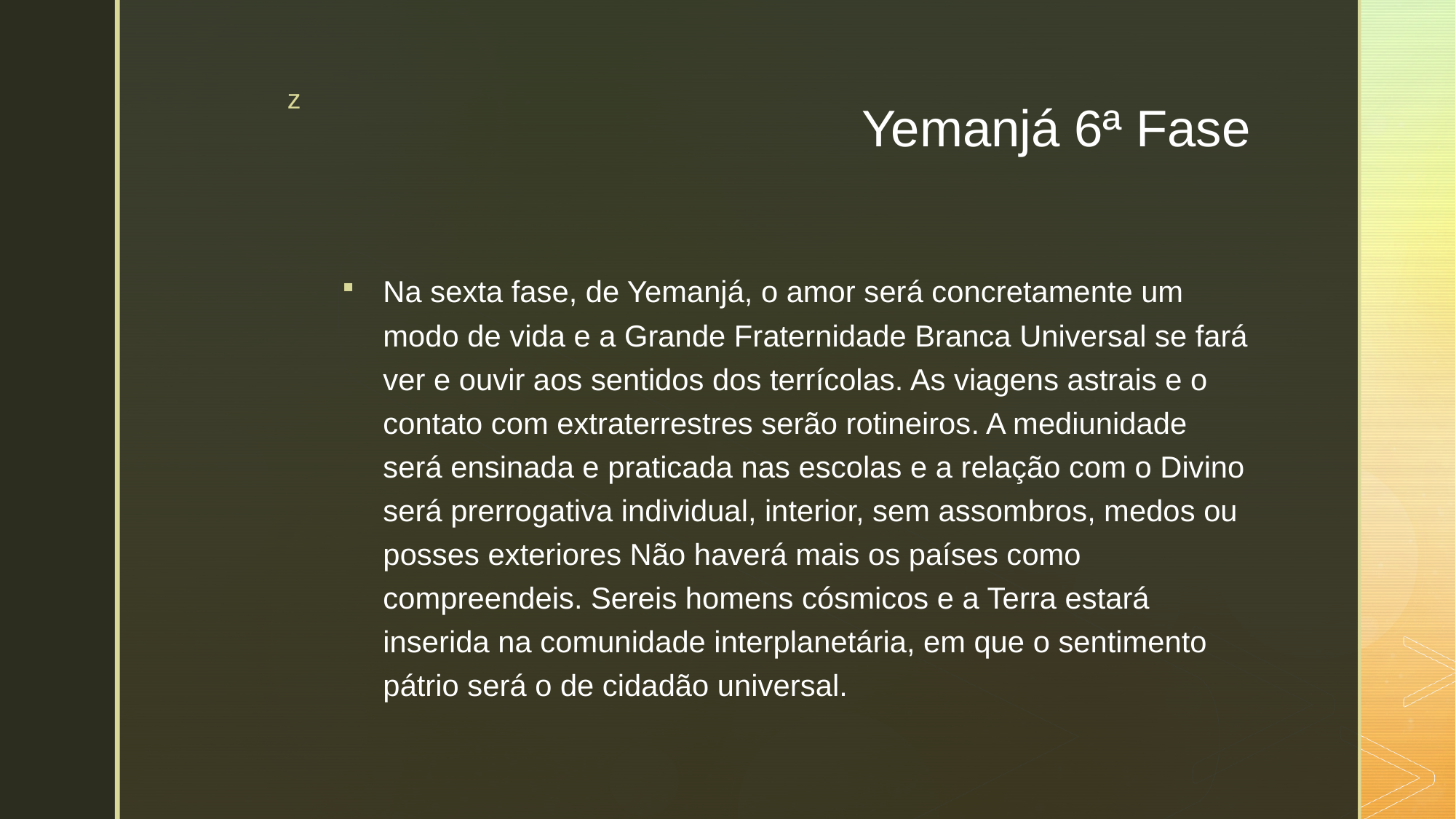

# Yemanjá 6ª Fase
Na sexta fase, de Yemanjá, o amor será concretamente um modo de vida e a Grande Fraternidade Branca Universal se fará ver e ouvir aos sentidos dos terrícolas. As viagens astrais e o contato com extraterrestres serão rotineiros. A mediunidade será ensinada e praticada nas escolas e a relação com o Divino será prerrogativa individual, interior, sem assombros, medos ou posses exteriores Não haverá mais os países como compreendeis. Sereis homens cósmicos e a Terra estará inserida na comunidade interplanetária, em que o sentimento pátrio será o de cidadão universal.